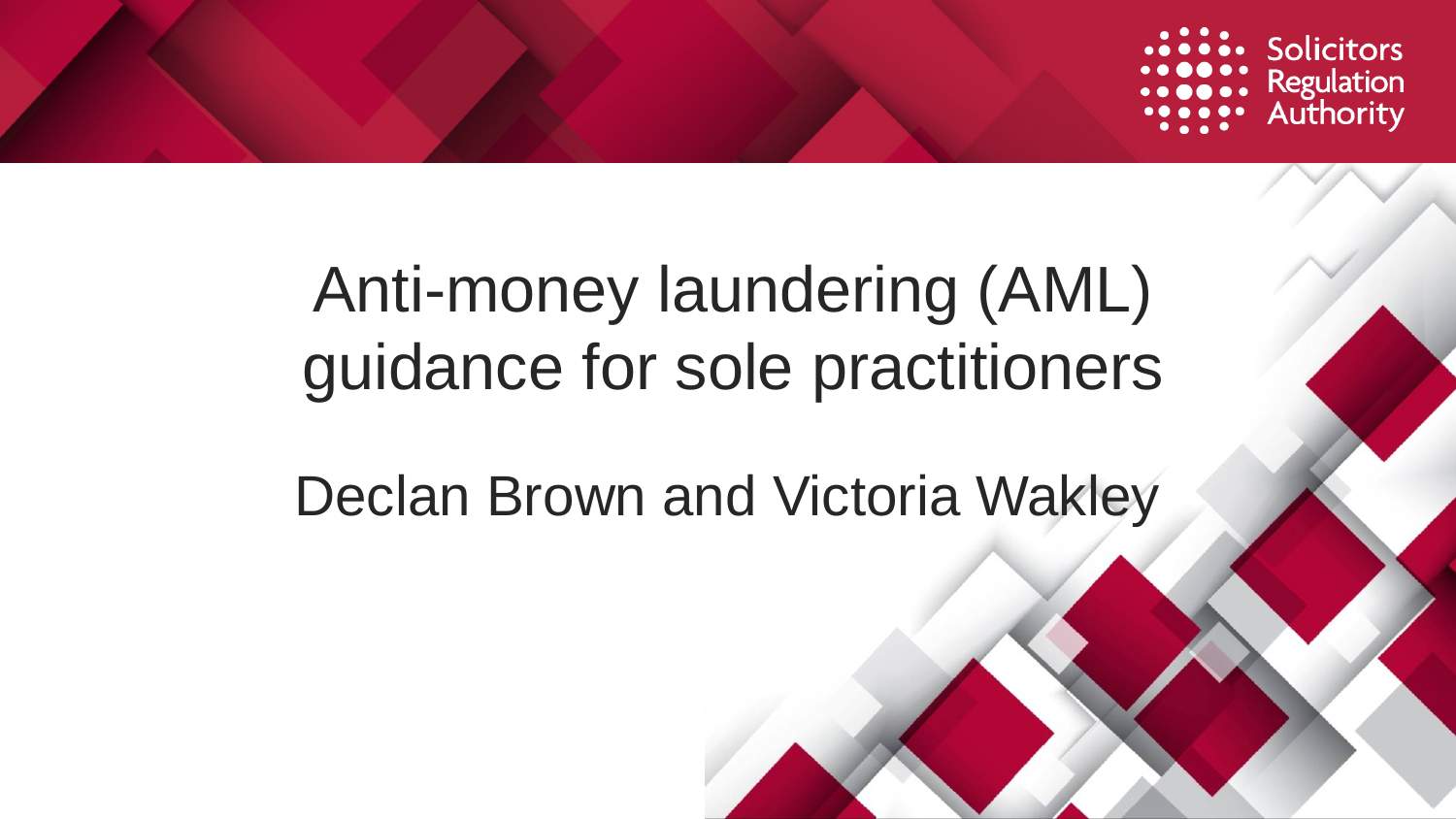

# Anti-money laundering (AML) guidance for sole practitioners
Declan Brown and Victoria Wakley